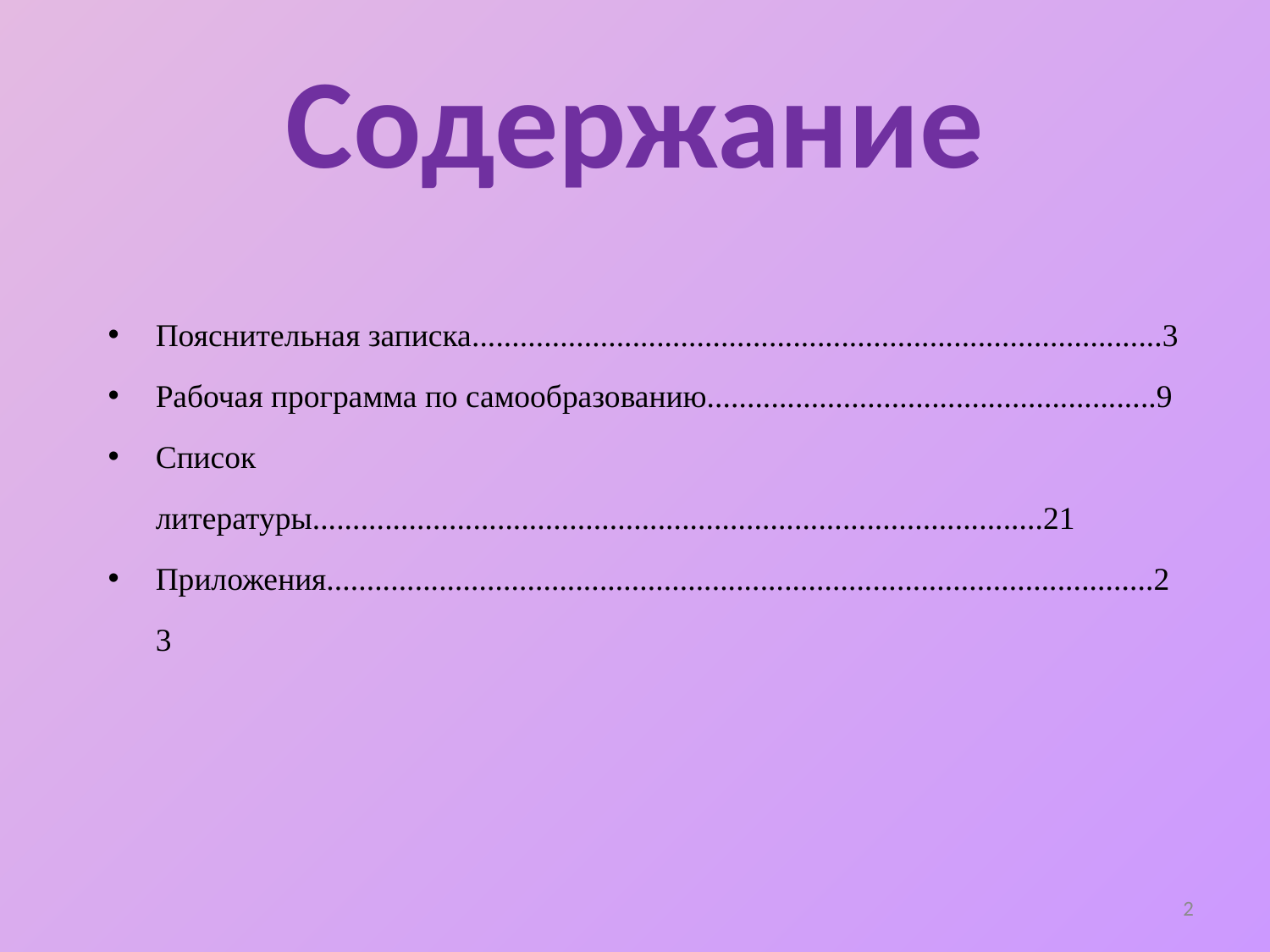

# Содержание
Пояснительная записка......................................................................................3
Рабочая программа по самообразованию........................................................9
Список литературы...........................................................................................21
Приложения.......................................................................................................23
2